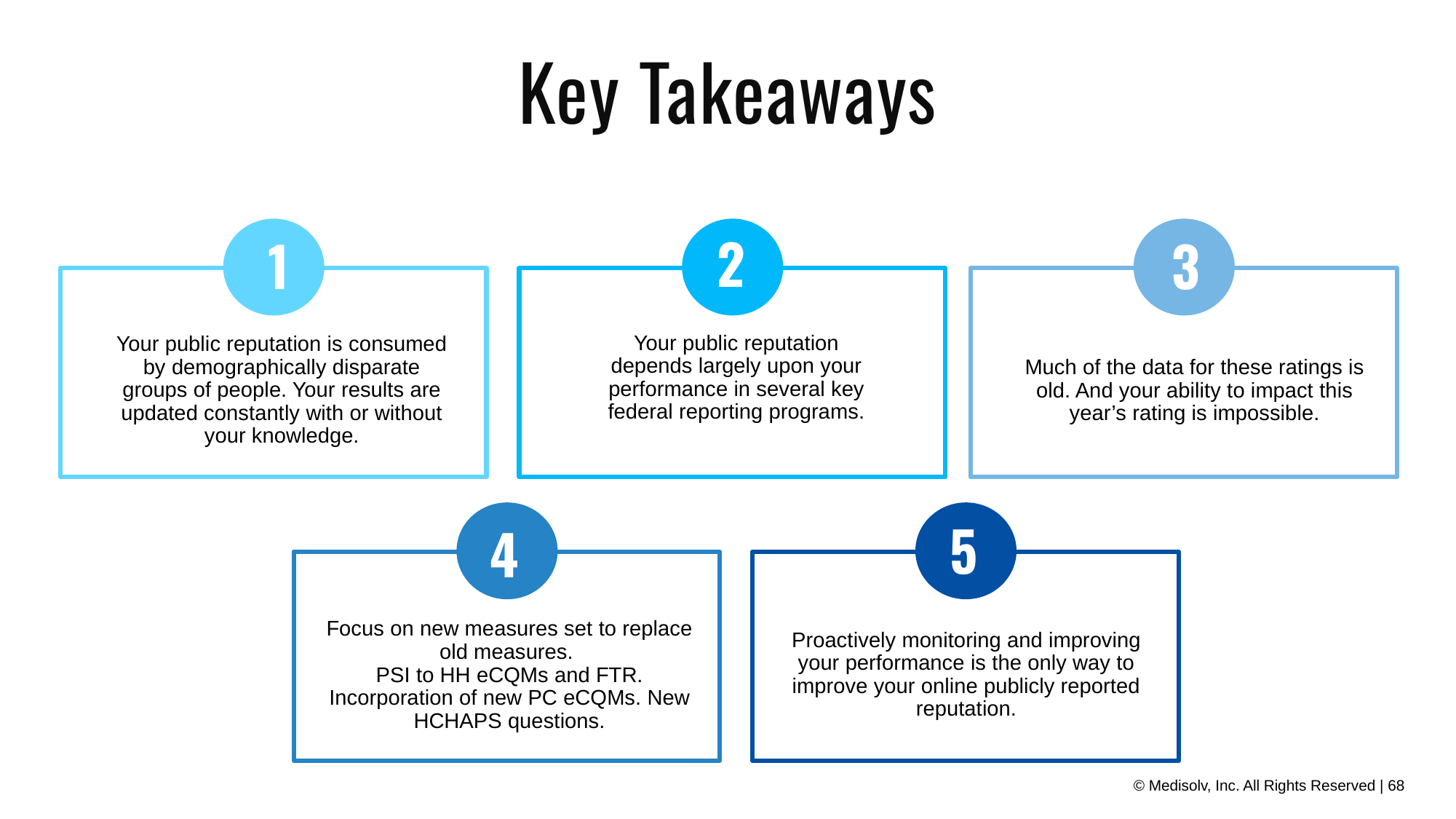

# Key Takeaways
2
1
3
Much of the data for these ratings is old. And your ability to impact this year’s rating is impossible.
Your public reputation depends largely upon your performance in several key federal reporting programs.
Your public reputation is consumed by demographically disparate groups of people. Your results are updated constantly with or without your knowledge.
5
4
Proactively monitoring and improving your performance is the only way to improve your online publicly reported reputation.
Focus on new measures set to replace old measures.
PSI to HH eCQMs and FTR. Incorporation of new PC eCQMs. New HCHAPS questions.